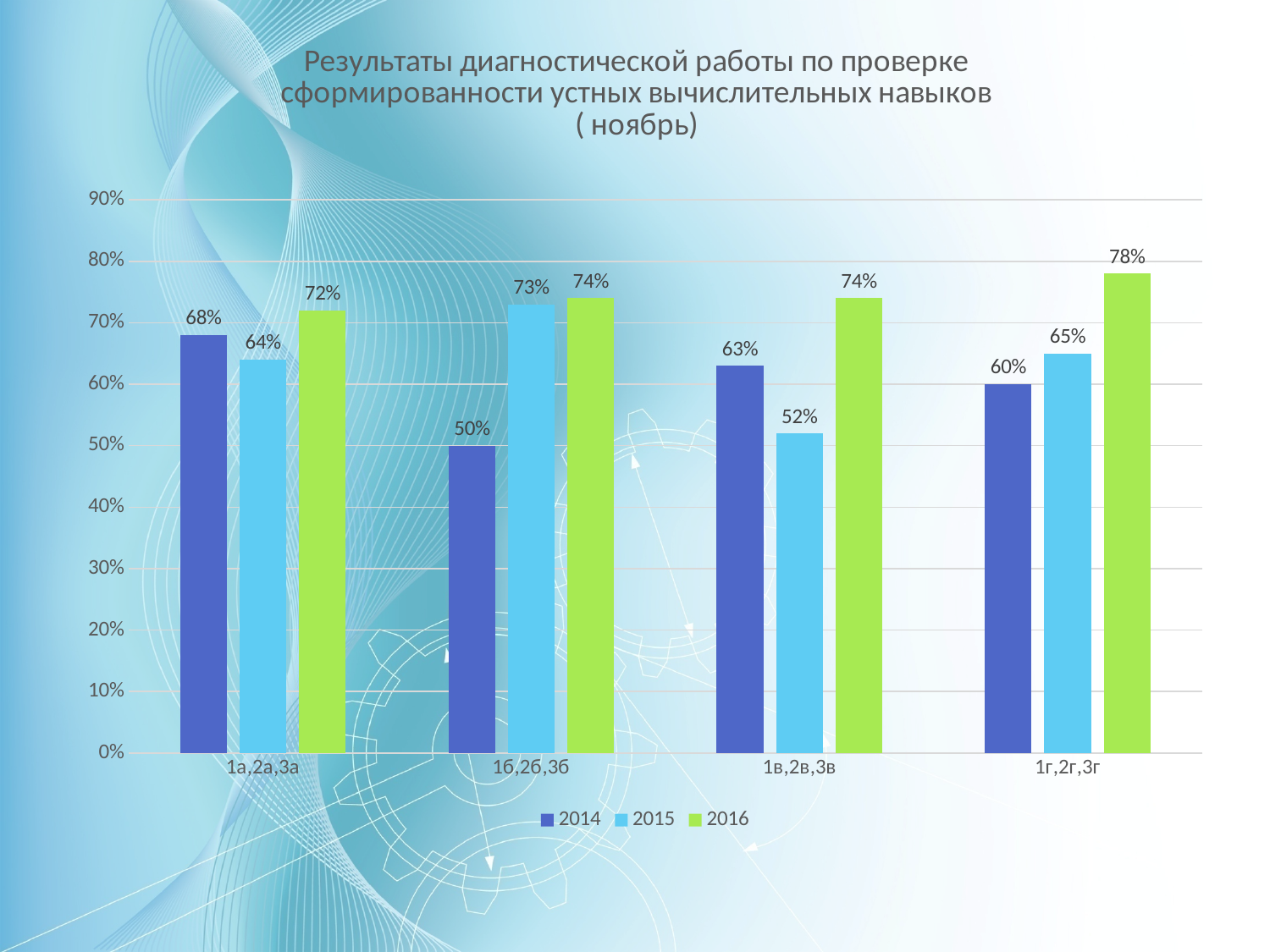

### Chart: Результаты диагностической работы по проверке сформированности устных вычислительных навыков
( ноябрь)

| Category | 2014 | 2015 | 2016 |
|---|---|---|---|
| 1а,2а,3а | 0.68 | 0.64 | 0.72 |
| 1б,2б,3б | 0.5 | 0.73 | 0.74 |
| 1в,2в,3в | 0.63 | 0.52 | 0.74 |
| 1г,2г,3г | 0.6 | 0.65 | 0.78 |